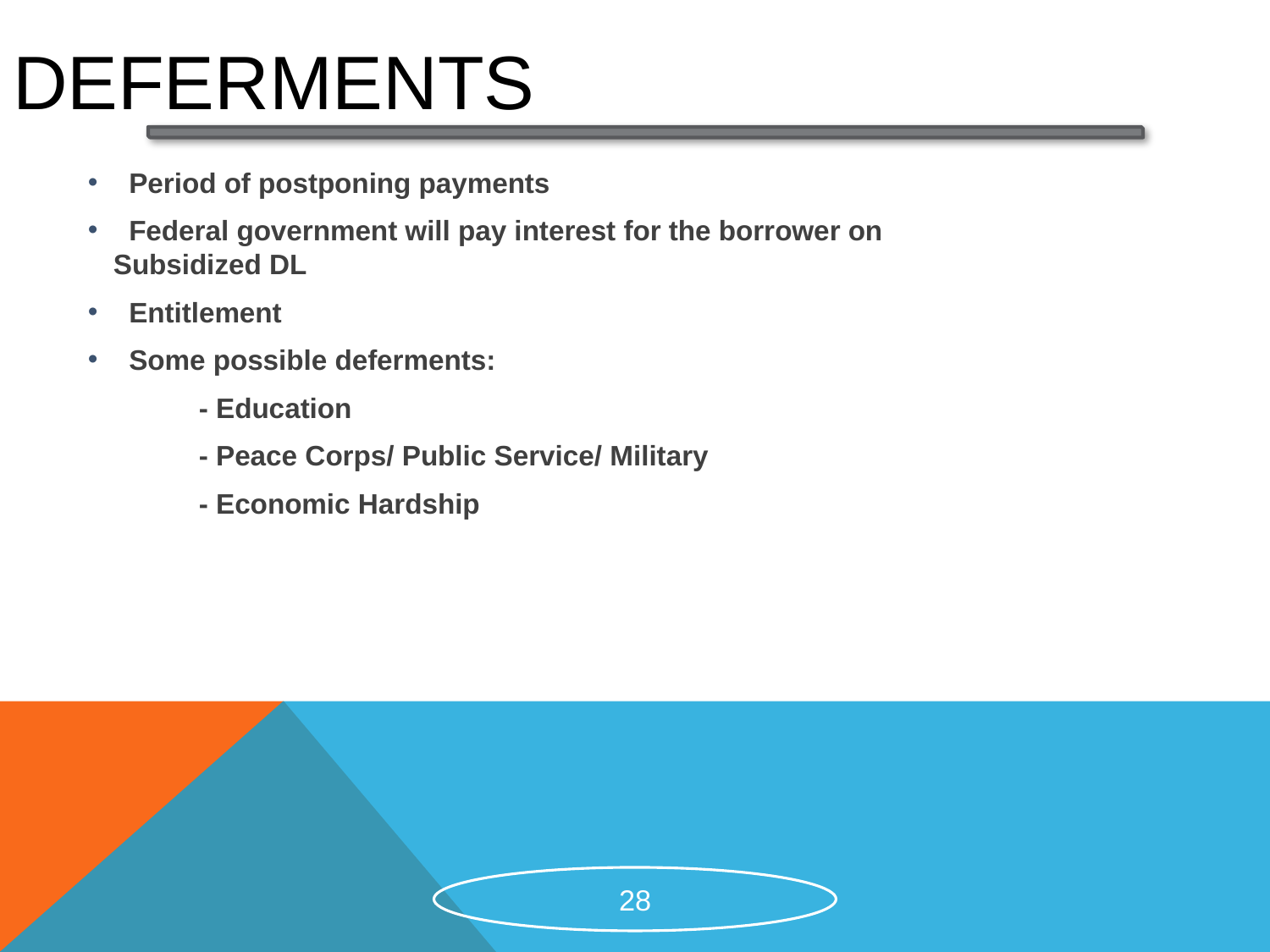

# Deferments

  Period of postponing payments
  Federal government will pay interest for the borrower on Subsidized DL
  Entitlement
  Some possible deferments:
	- Education
	- Peace Corps/ Public Service/ Military
	- Economic Hardship
28